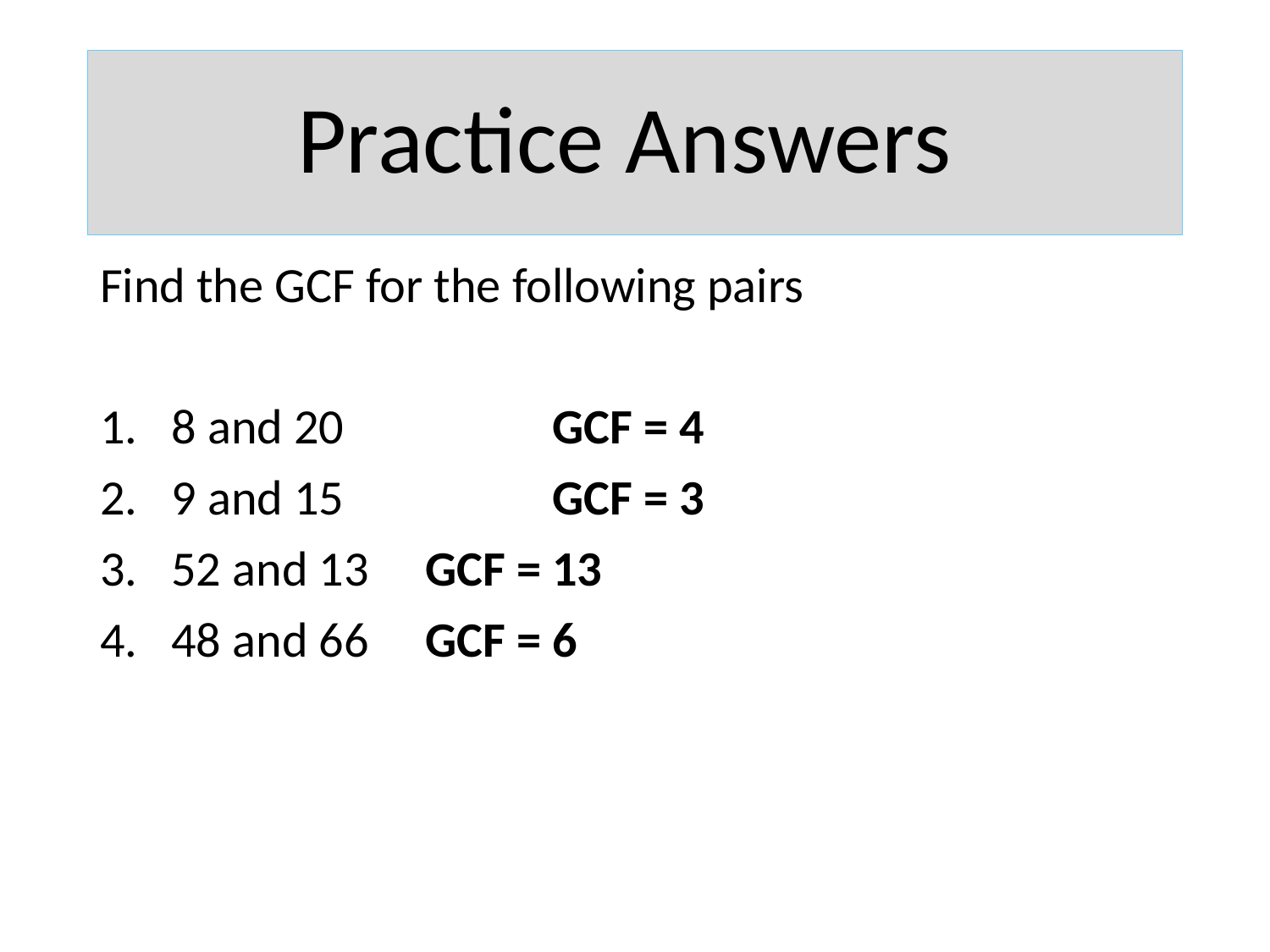

# Practice Answers
Find the GCF for the following pairs

8 and 20		GCF = 4
9 and 15		GCF = 3
52 and 13	GCF = 13
48 and 66	GCF = 6